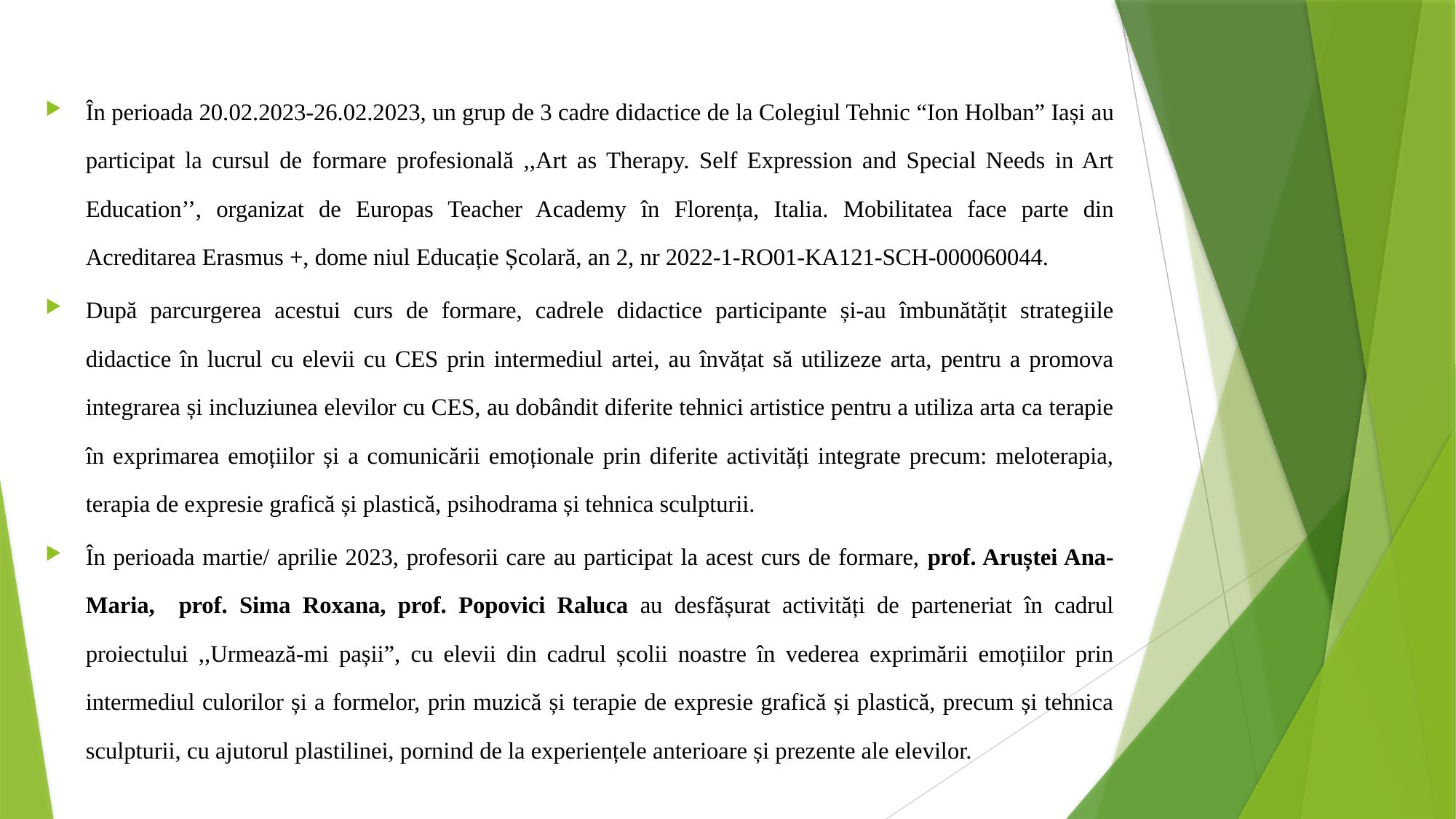

În perioada 20.02.2023-26.02.2023, un grup de 3 cadre didactice de la Colegiul Tehnic “Ion Holban” Iași au participat la cursul de formare profesională ,,Art as Therapy. Self Expression and Special Needs in Art Education’’, organizat de Europas Teacher Academy în Florența, Italia. Mobilitatea face parte din Acreditarea Erasmus +, dome niul Educație Școlară, an 2, nr 2022-1-RO01-KA121-SCH-000060044.
După parcurgerea acestui curs de formare, cadrele didactice participante și-au îmbunătățit strategiile didactice în lucrul cu elevii cu CES prin intermediul artei, au învățat să utilizeze arta, pentru a promova integrarea și incluziunea elevilor cu CES, au dobândit diferite tehnici artistice pentru a utiliza arta ca terapie în exprimarea emoțiilor și a comunicării emoționale prin diferite activități integrate precum: meloterapia, terapia de expresie grafică și plastică, psihodrama și tehnica sculpturii.
În perioada martie/ aprilie 2023, profesorii care au participat la acest curs de formare, prof. Aruștei Ana-Maria,  prof. Sima Roxana, prof. Popovici Raluca au desfășurat activități de parteneriat în cadrul proiectului ,,Urmează-mi pașii”, cu elevii din cadrul școlii noastre în vederea exprimării emoțiilor prin intermediul culorilor și a formelor, prin muzică și terapie de expresie grafică și plastică, precum și tehnica sculpturii, cu ajutorul plastilinei, pornind de la experiențele anterioare și prezente ale elevilor.